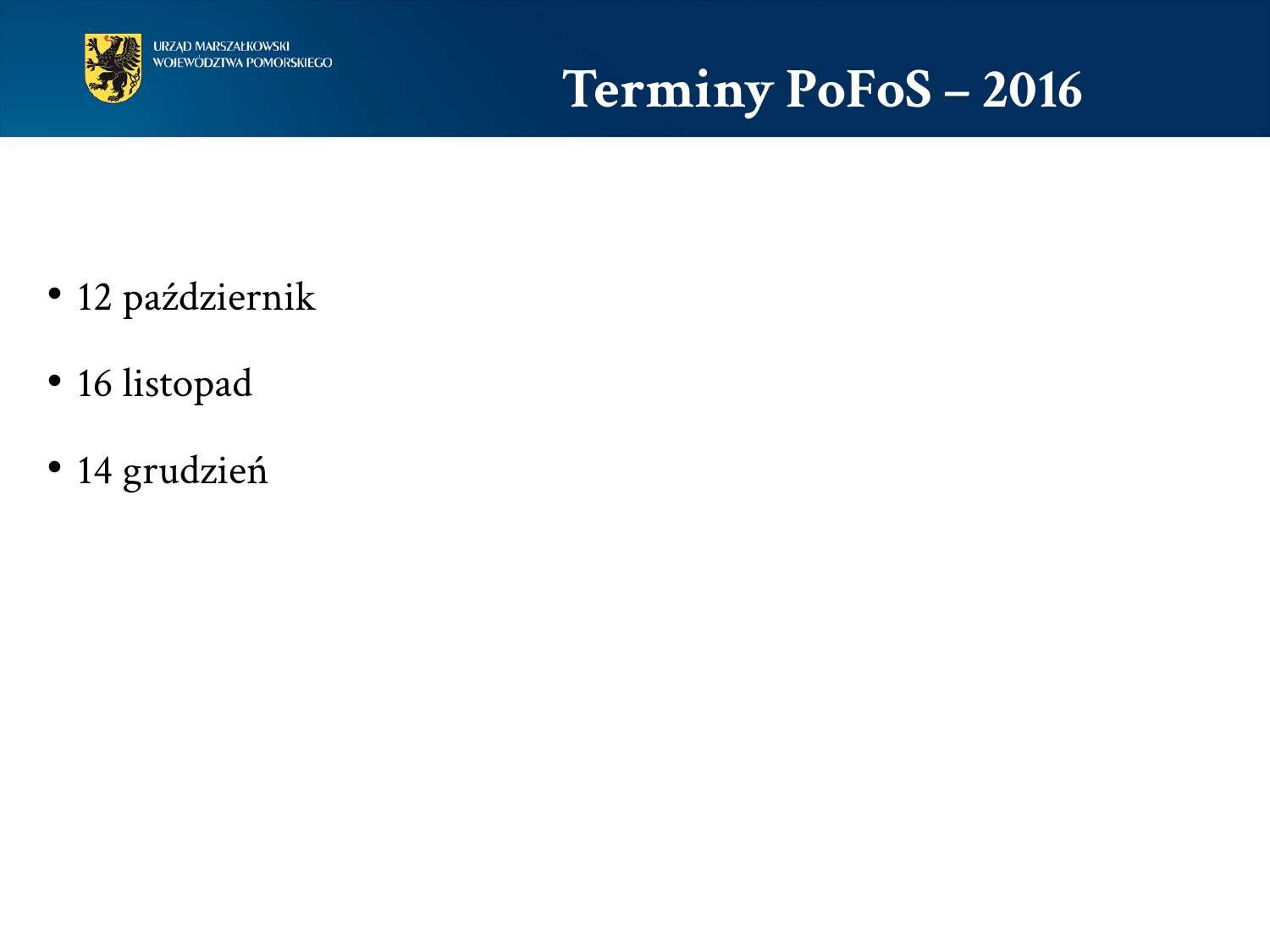

Terminy PoFoS – 2016
12 październik
16 listopad
14 grudzień